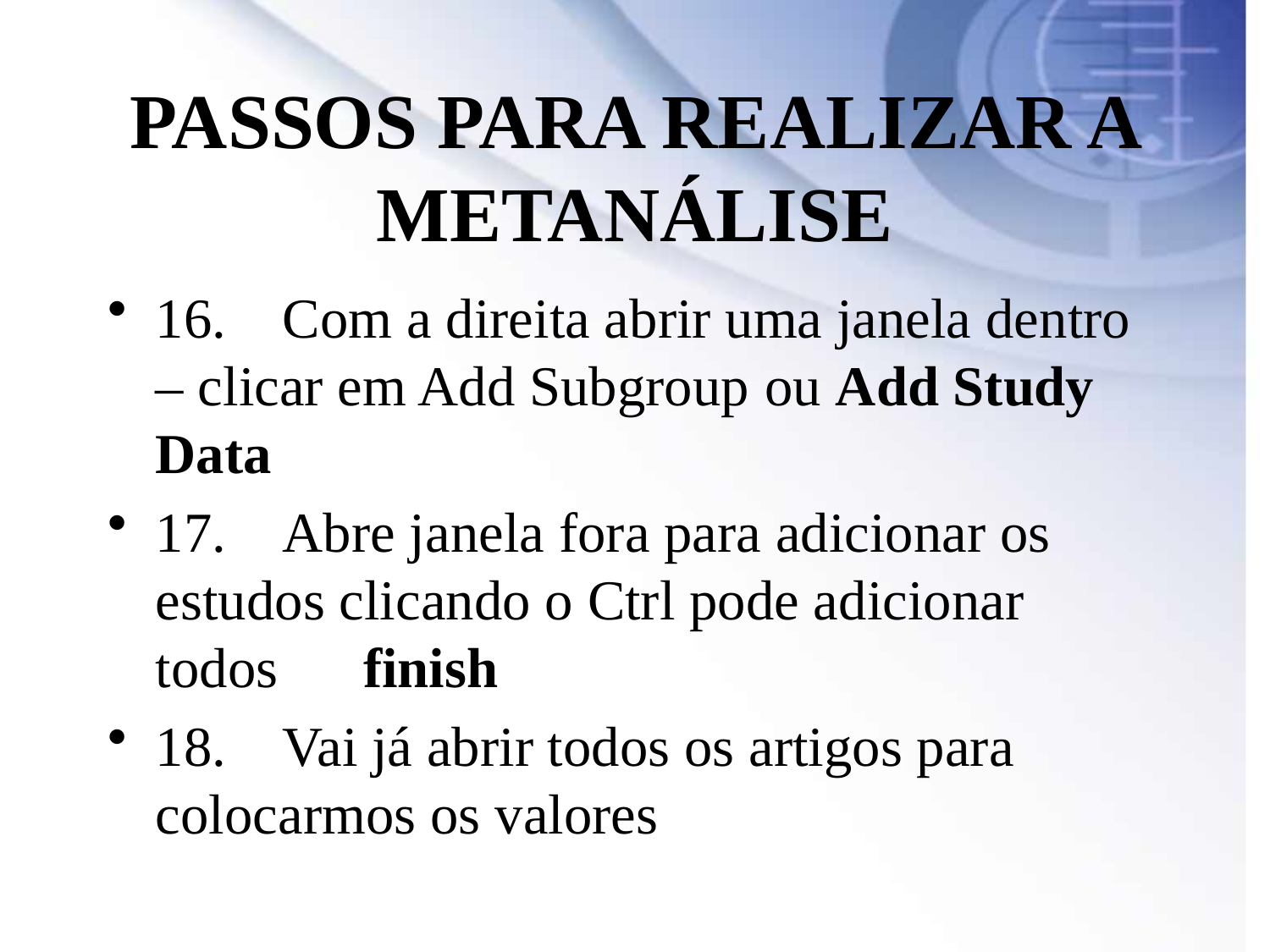

# PASSOS PARA REALIZAR A METANÁLISE
16.	Com a direita abrir uma janela dentro – clicar em Add Subgroup ou Add Study Data
17.	Abre janela fora para adicionar os estudos clicando o Ctrl pode adicionar todos      finish
18.	Vai já abrir todos os artigos para colocarmos os valores